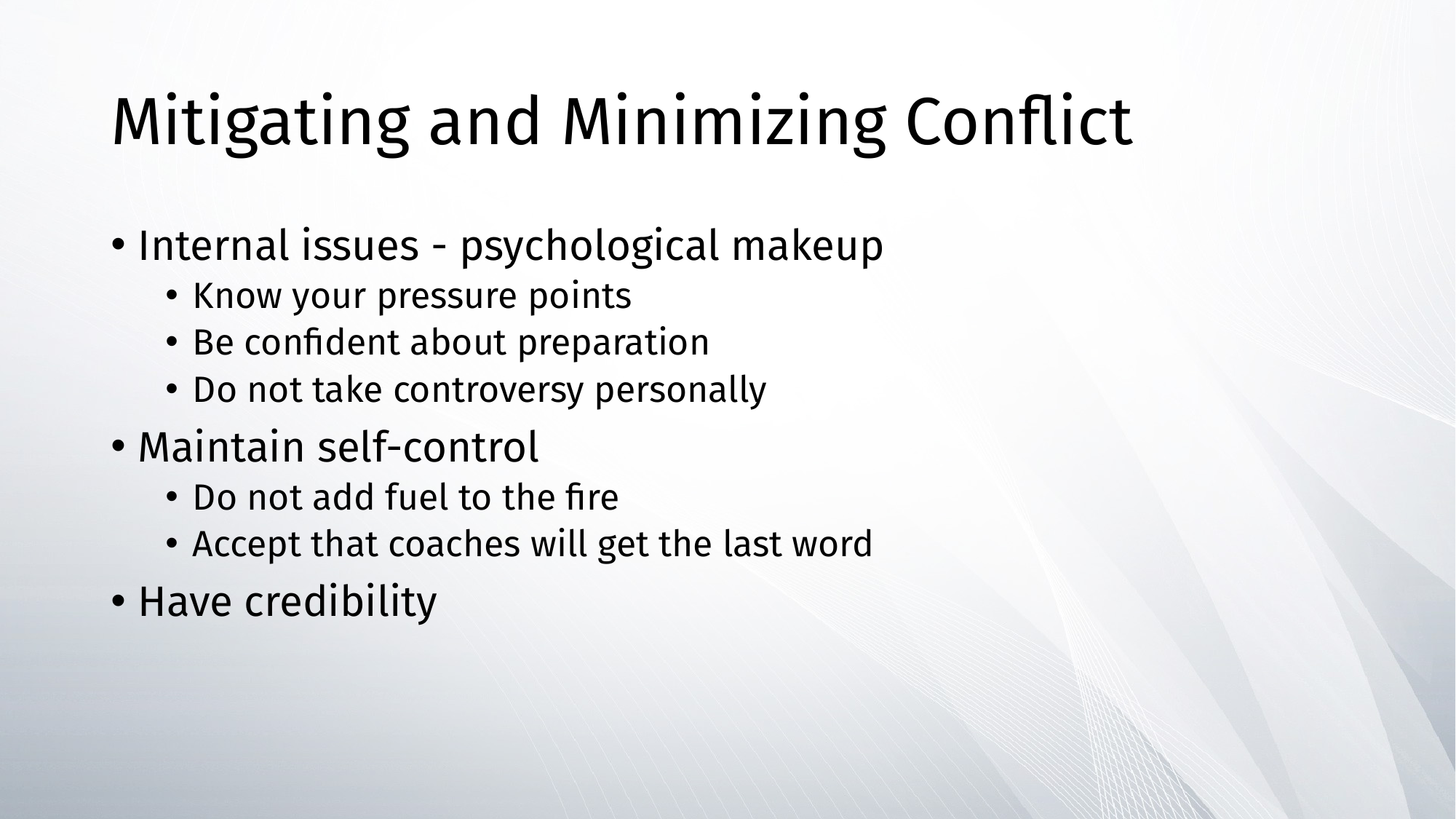

# Mitigating and Minimizing Conflict
Internal issues - psychological makeup
Know your pressure points
Be confident about preparation
Do not take controversy personally
Maintain self-control
Do not add fuel to the fire
Accept that coaches will get the last word
Have credibility